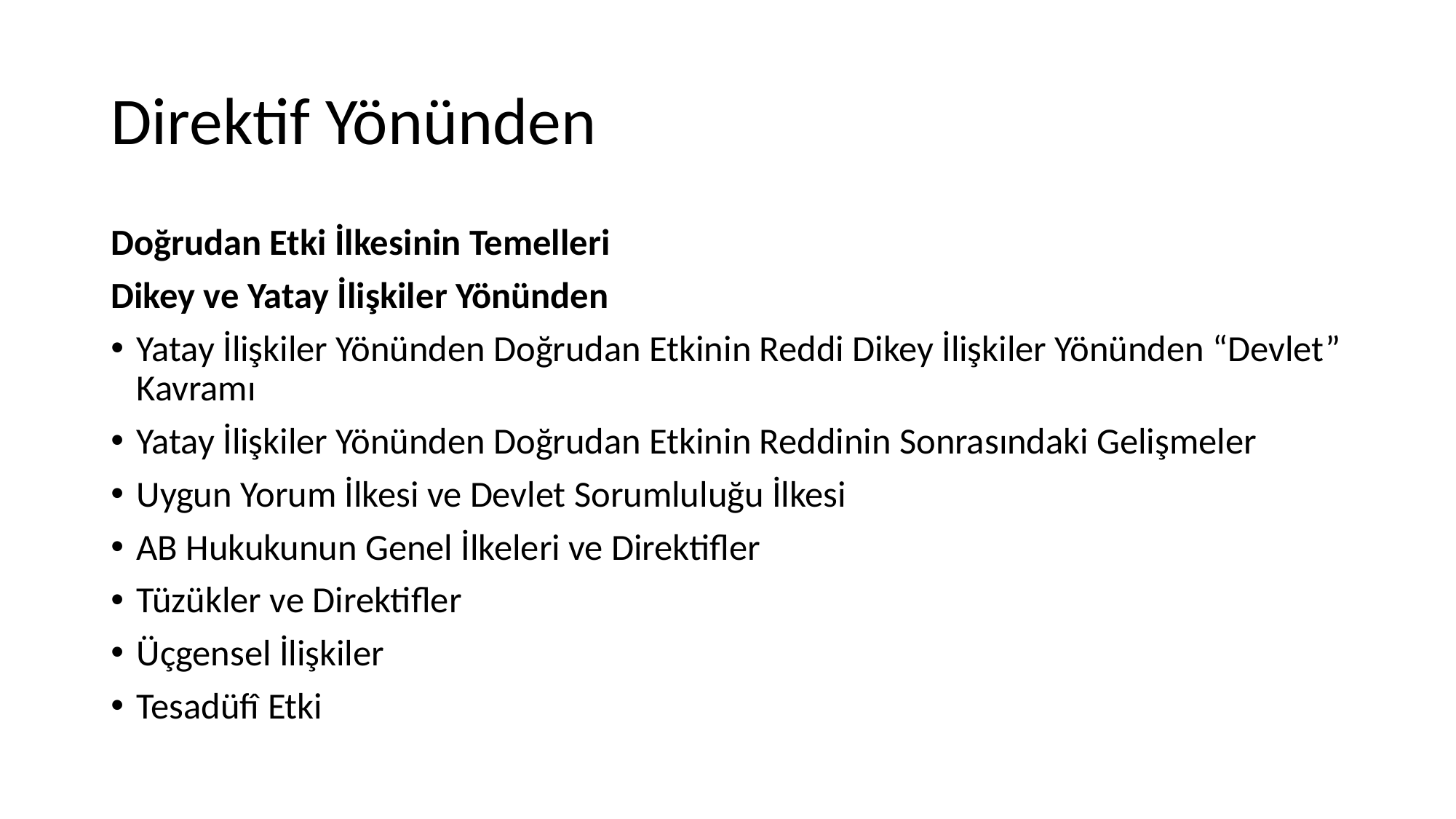

# Direktif Yönünden
Doğrudan Etki İlkesinin Temelleri
Dikey ve Yatay İlişkiler Yönünden
Yatay İlişkiler Yönünden Doğrudan Etkinin Reddi Dikey İlişkiler Yönünden “Devlet” Kavramı
Yatay İlişkiler Yönünden Doğrudan Etkinin Reddinin Sonrasındaki Gelişmeler
Uygun Yorum İlkesi ve Devlet Sorumluluğu İlkesi
AB Hukukunun Genel İlkeleri ve Direktifler
Tüzükler ve Direktifler
Üçgensel İlişkiler
Tesadüfî Etki